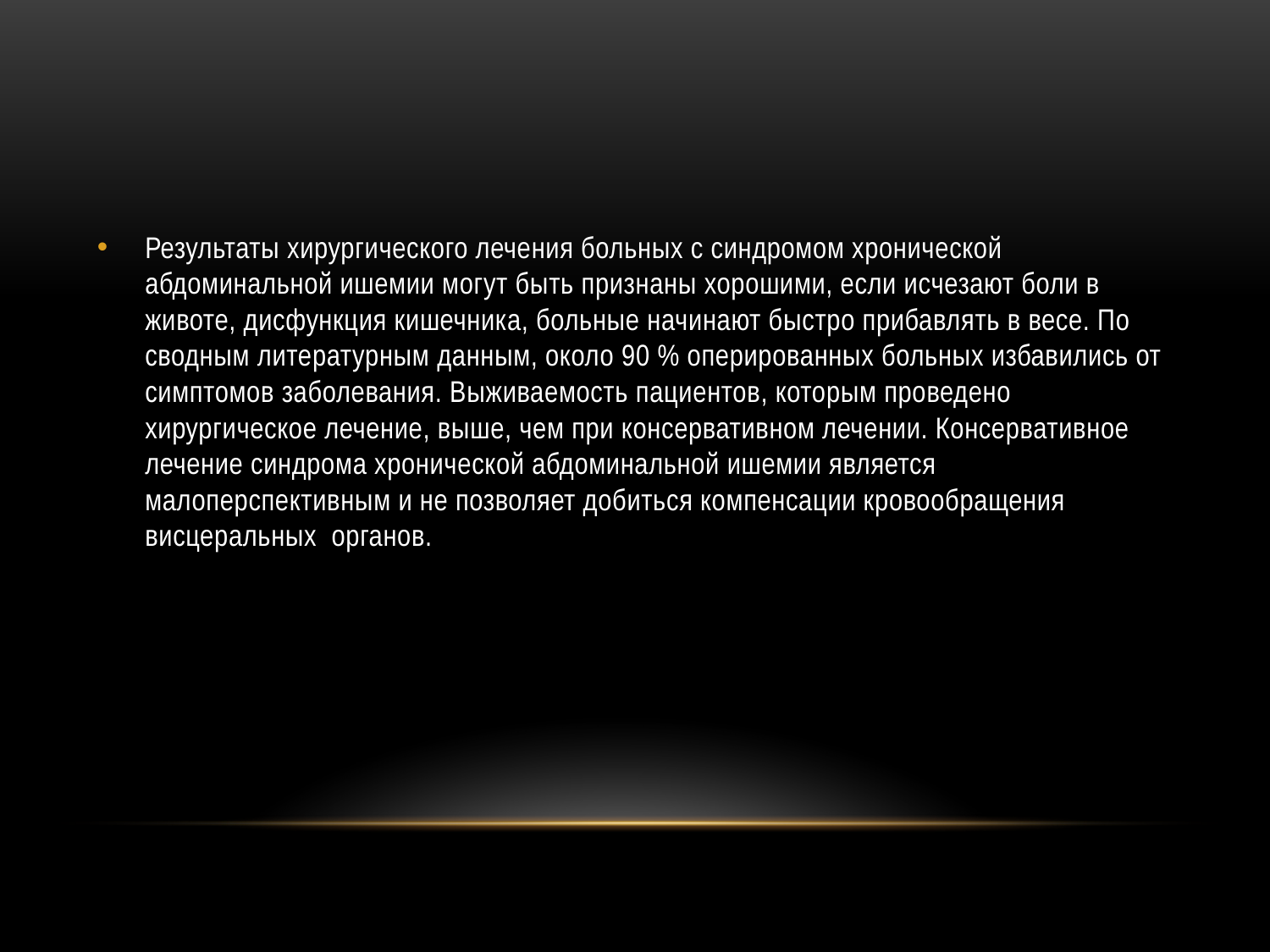

#
Результаты хирургического лечения больных с синдромом хронической абдоминальной ишемии могут быть признаны хорошими, если исчезают боли в животе, дисфункция кишечника, больные начинают быстро прибавлять в весе. По сводным литературным данным, около 90 % оперированных больных избавились от симптомов заболевания. Выживаемость пациентов, которым проведено хирургическое лечение, выше, чем при консервативном лечении. Консервативное лечение синдрома хронической абдоминальной ишемии является малоперспективным и не позволяет добиться компенсации кровообращения висцеральных  органов.